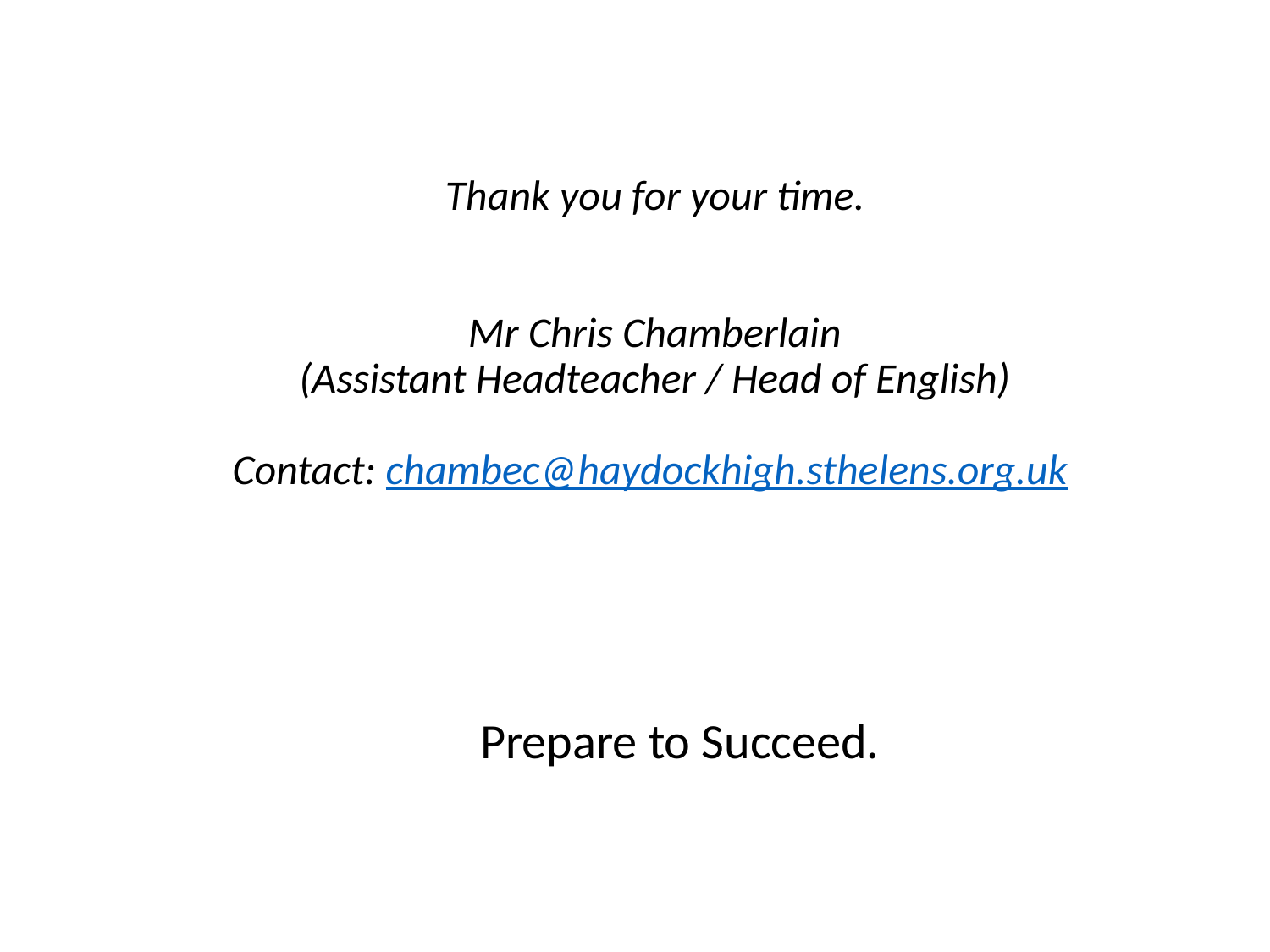

# Thank you for your time. Mr Chris Chamberlain (Assistant Headteacher / Head of English) Contact: chambec@haydockhigh.sthelens.org.uk
Prepare to Succeed.